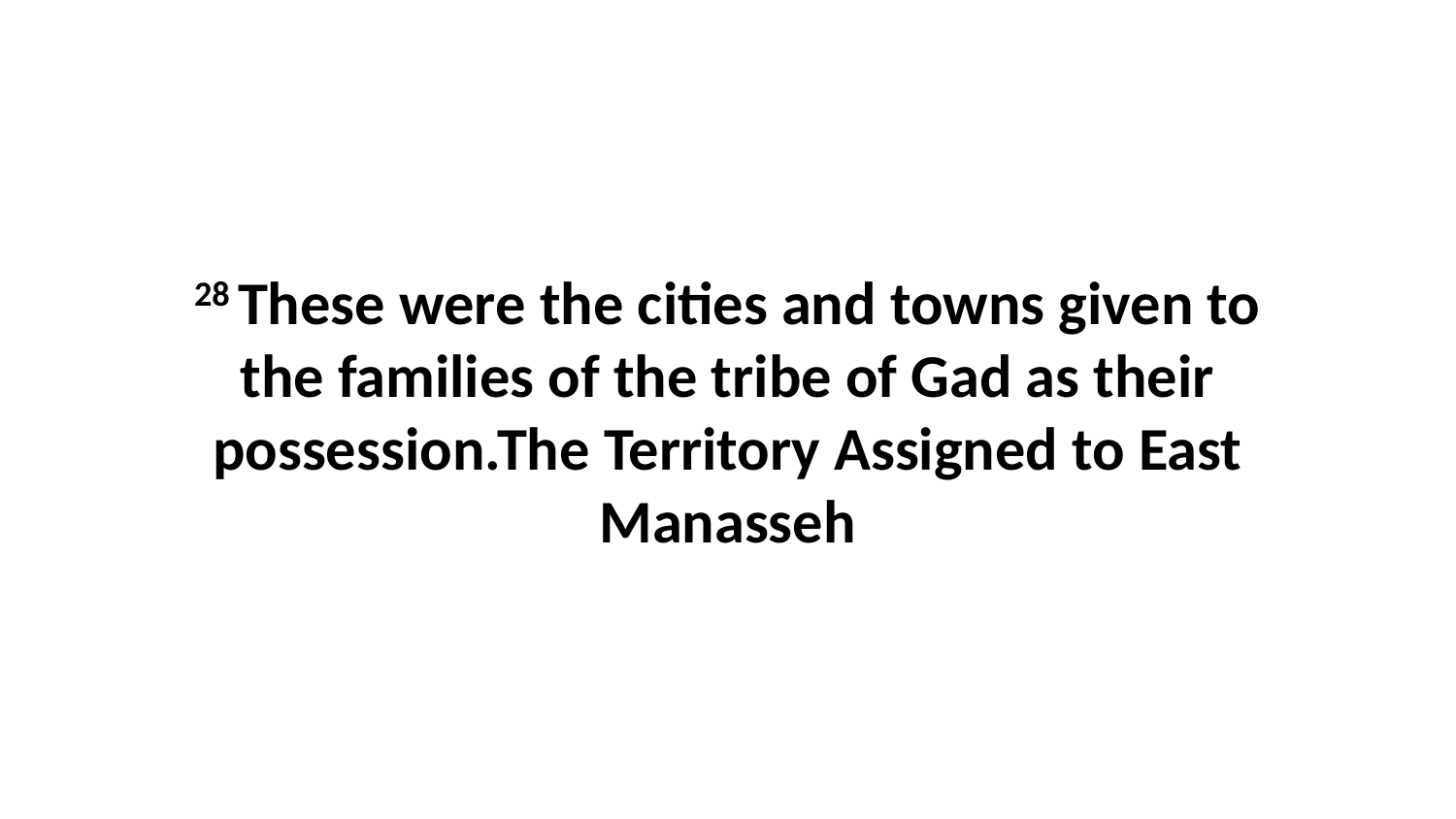

28 These were the cities and towns given to the families of the tribe of Gad as their possession.The Territory Assigned to East Manasseh